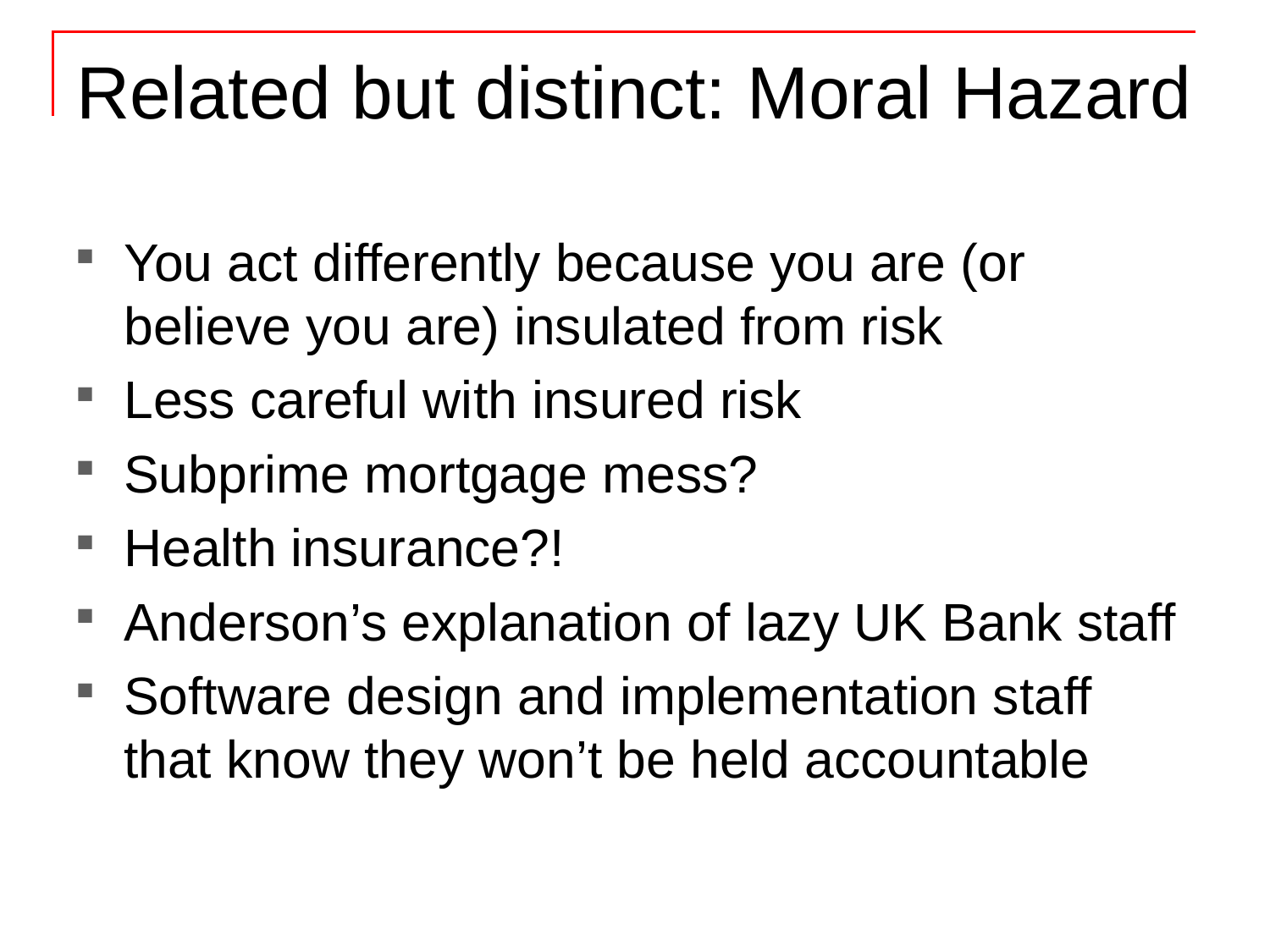

# Related but distinct: Moral Hazard
You act differently because you are (or believe you are) insulated from risk
Less careful with insured risk
Subprime mortgage mess?
Health insurance?!
Anderson’s explanation of lazy UK Bank staff
Software design and implementation staff that know they won’t be held accountable